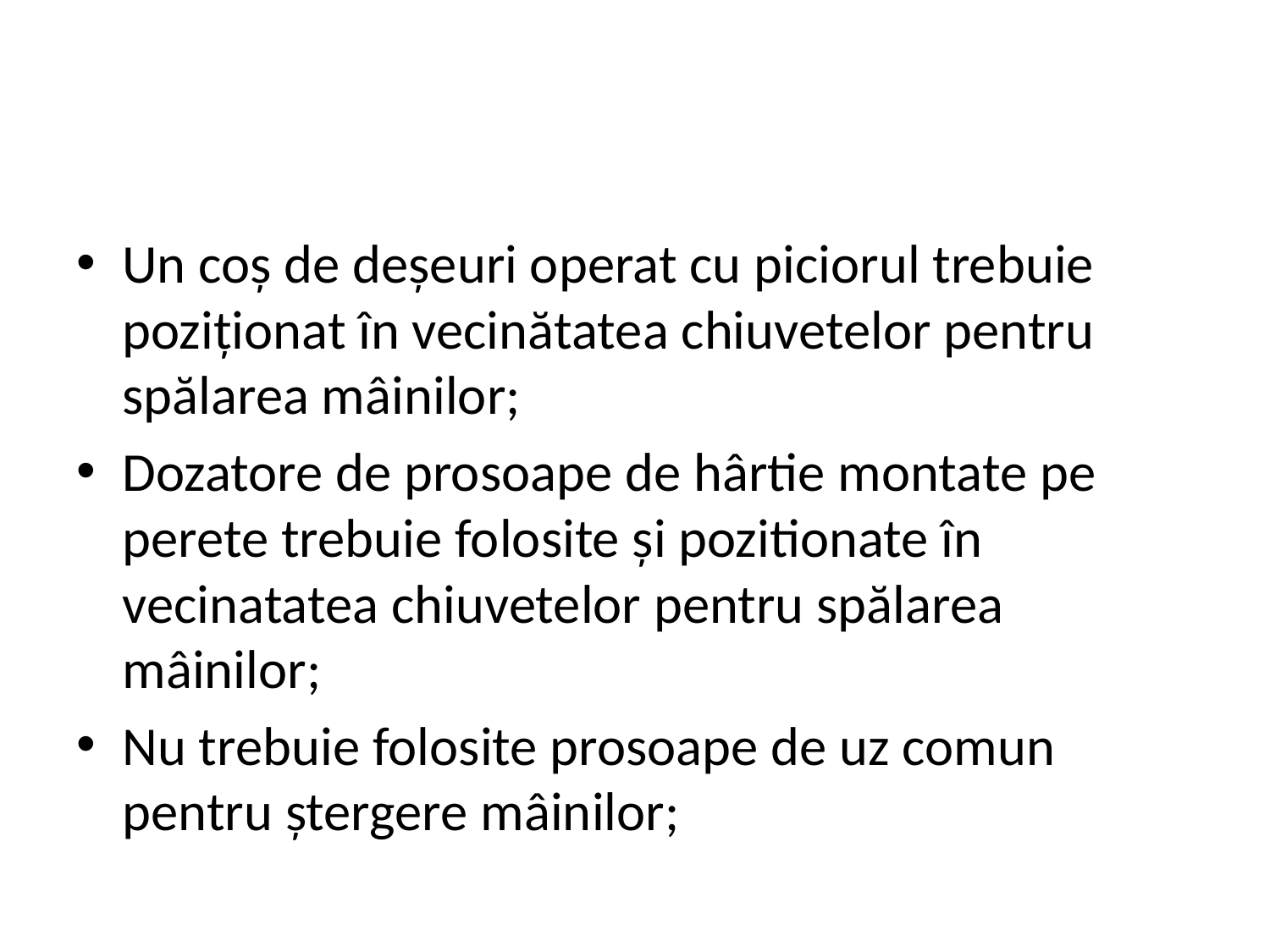

#
Un coș de deșeuri operat cu piciorul trebuie poziţionat în vecinătatea chiuvetelor pentru spălarea mâinilor;
Dozatore de prosoape de hârtie montate pe perete trebuie folosite și pozitionate în vecinatatea chiuvetelor pentru spălarea mâinilor;
Nu trebuie folosite prosoape de uz comun pentru ștergere mâinilor;